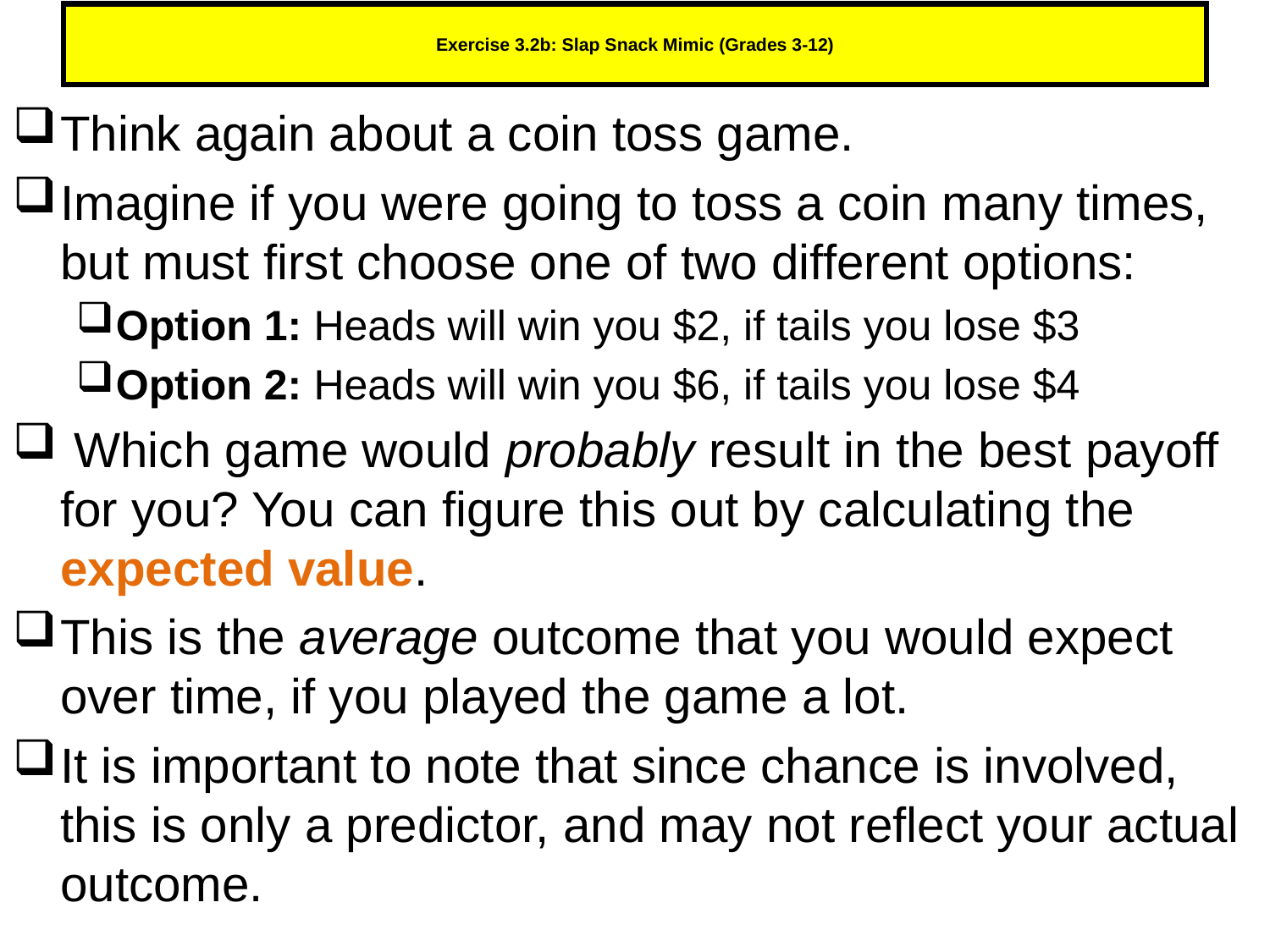

# Exercise 3.2b: Slap Snack Mimic (Grades 3-12)
Think again about a coin toss game.
Imagine if you were going to toss a coin many times, but must first choose one of two different options:
Option 1: Heads will win you $2, if tails you lose $3
Option 2: Heads will win you $6, if tails you lose $4
 Which game would probably result in the best payoff for you? You can figure this out by calculating the expected value.
This is the average outcome that you would expect over time, if you played the game a lot.
It is important to note that since chance is involved, this is only a predictor, and may not reflect your actual outcome.
179